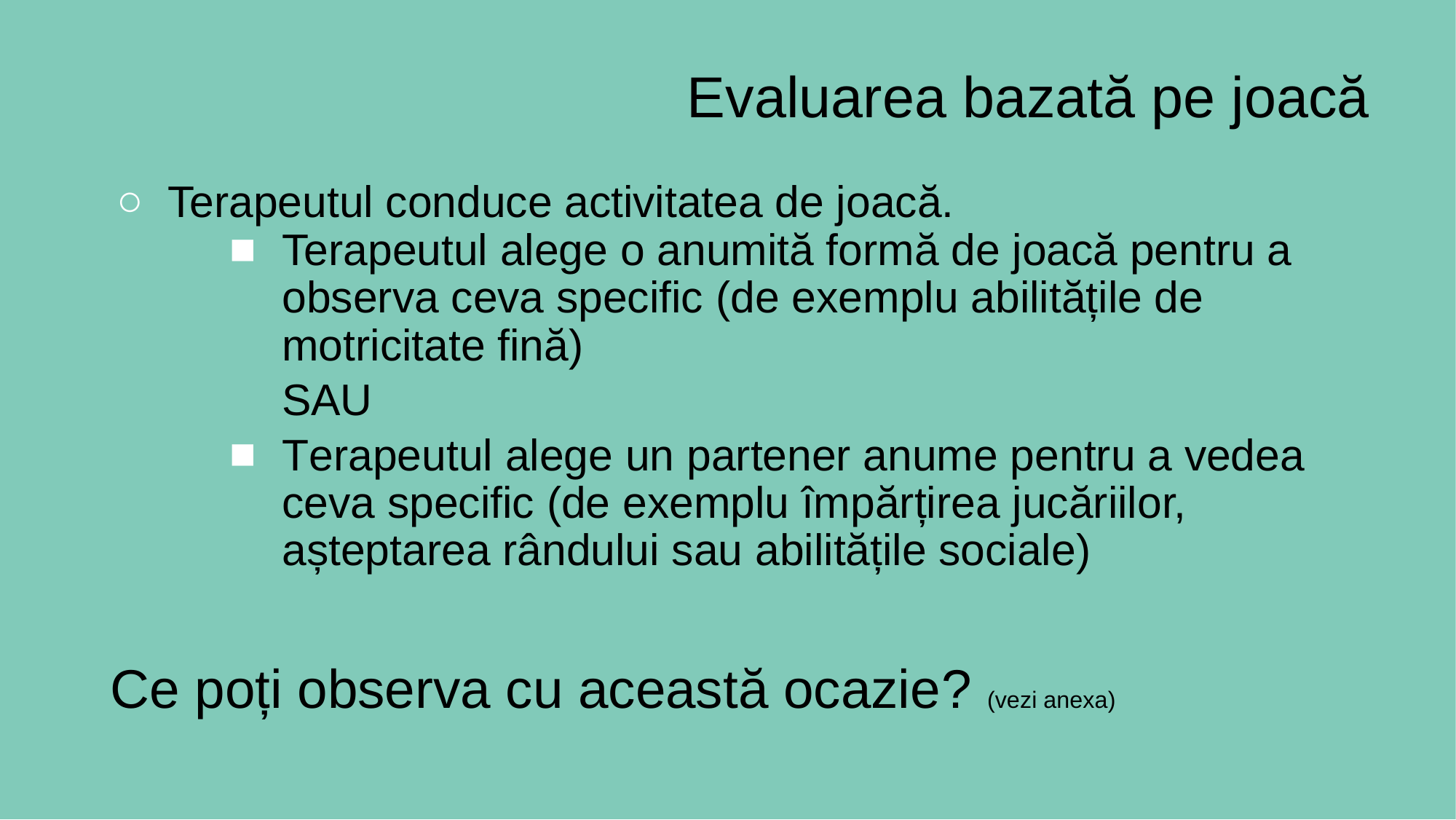

# Evaluarea bazată pe joacă
Terapeutul conduce activitatea de joacă.
Terapeutul alege o anumită formă de joacă pentru a observa ceva specific (de exemplu abilitățile de motricitate fină)
SAU
Terapeutul alege un partener anume pentru a vedea ceva specific (de exemplu împărțirea jucăriilor, așteptarea rândului sau abilitățile sociale)

Ce poți observa cu această ocazie? (vezi anexa)